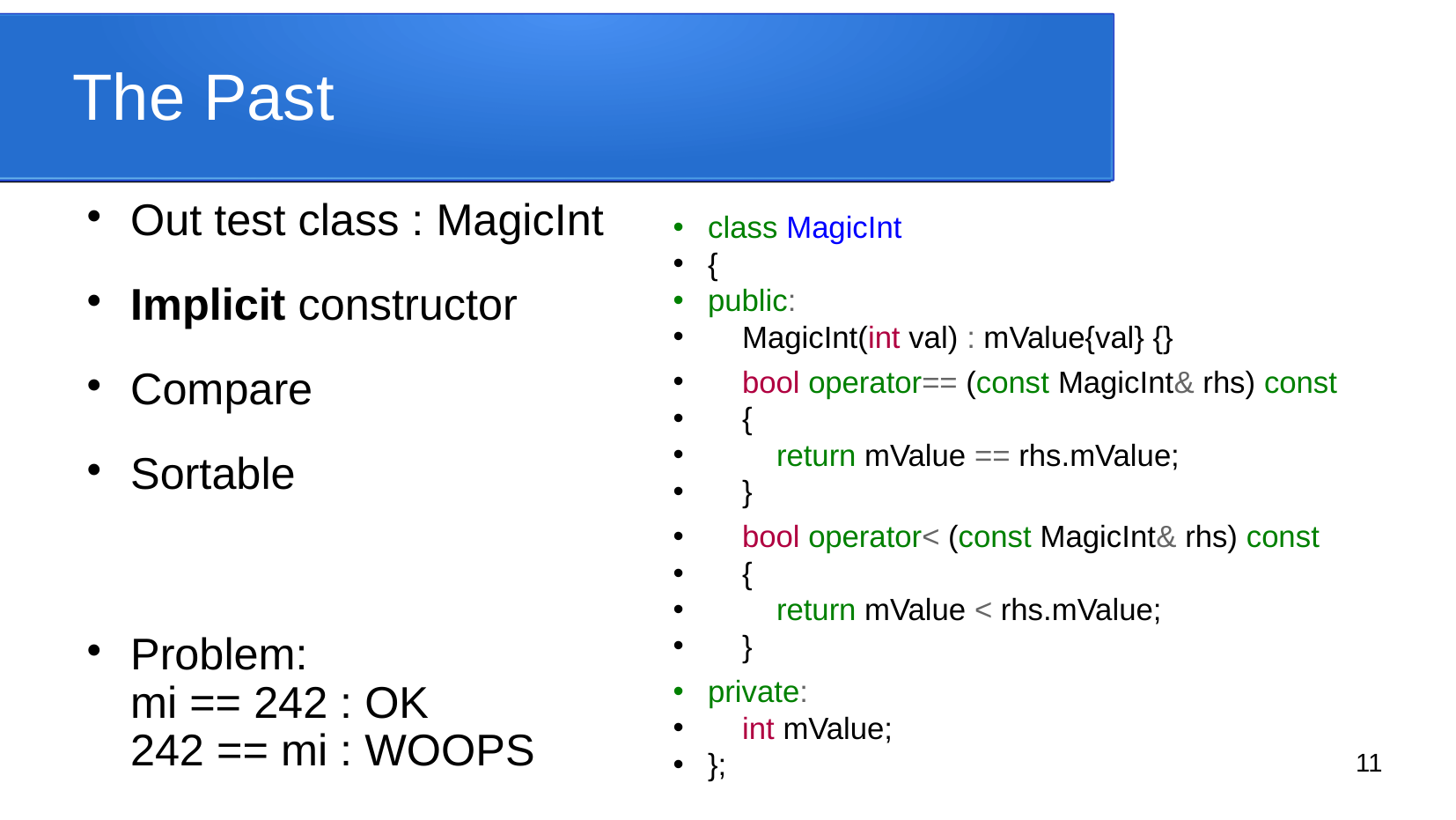

# The Past
Out test class : MagicInt
Implicit constructor
Compare
Sortable
Problem:
mi == 242 : OK
242 == mi : WOOPS

class MagicInt
{
public:
    MagicInt(int val) : mValue{val} {}

    bool operator== (const MagicInt& rhs) const
    {
        return mValue == rhs.mValue;
    }

    bool operator< (const MagicInt& rhs) const
    {
        return mValue < rhs.mValue;
    }

private:
    int mValue;
};
11